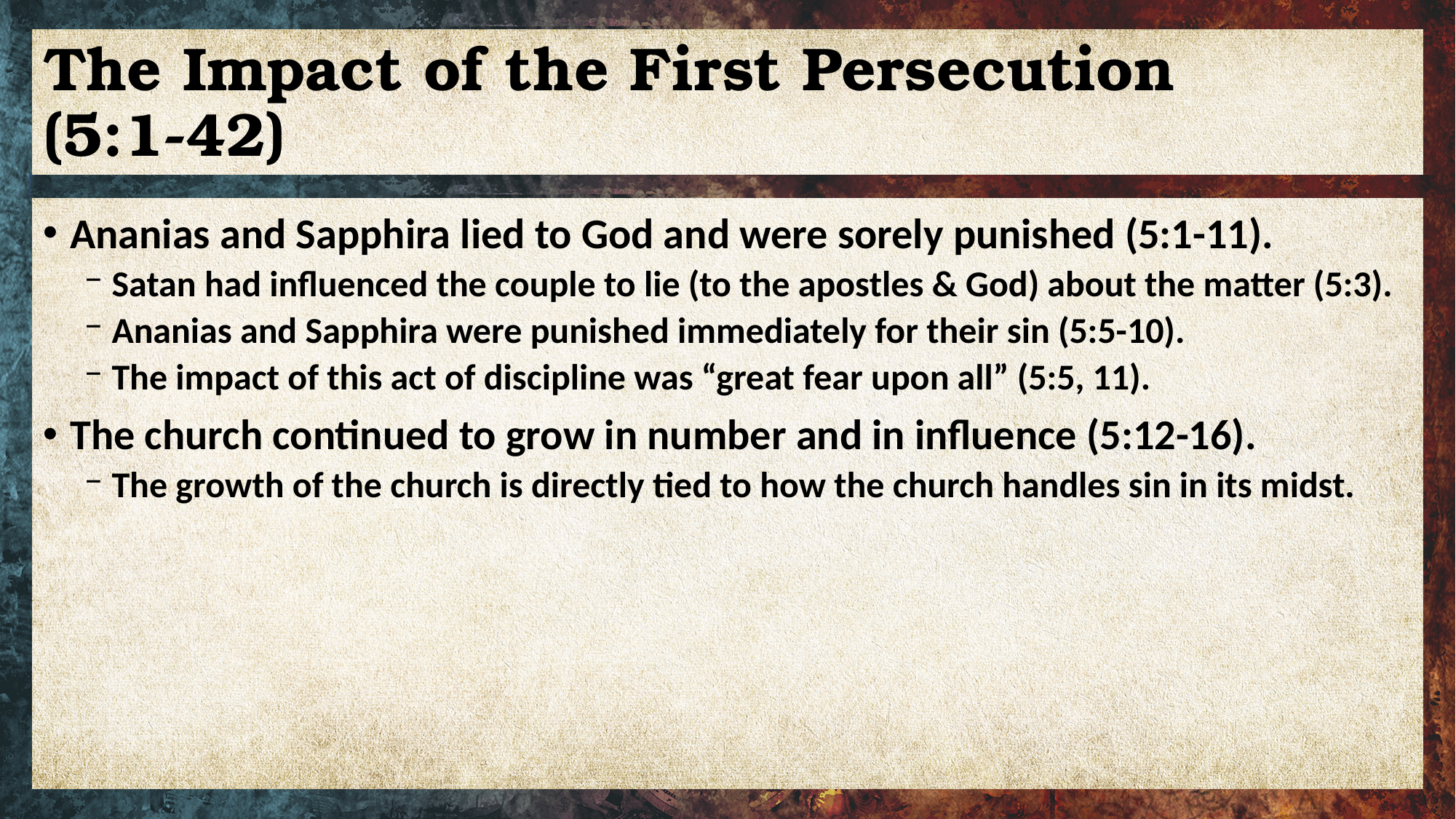

# The Impact of the First Persecution (5:1-42)
Ananias and Sapphira lied to God and were sorely punished (5:1-11).
Satan had influenced the couple to lie (to the apostles & God) about the matter (5:3).
Ananias and Sapphira were punished immediately for their sin (5:5-10).
The impact of this act of discipline was “great fear upon all” (5:5, 11).
The church continued to grow in number and in influence (5:12-16).
The growth of the church is directly tied to how the church handles sin in its midst.